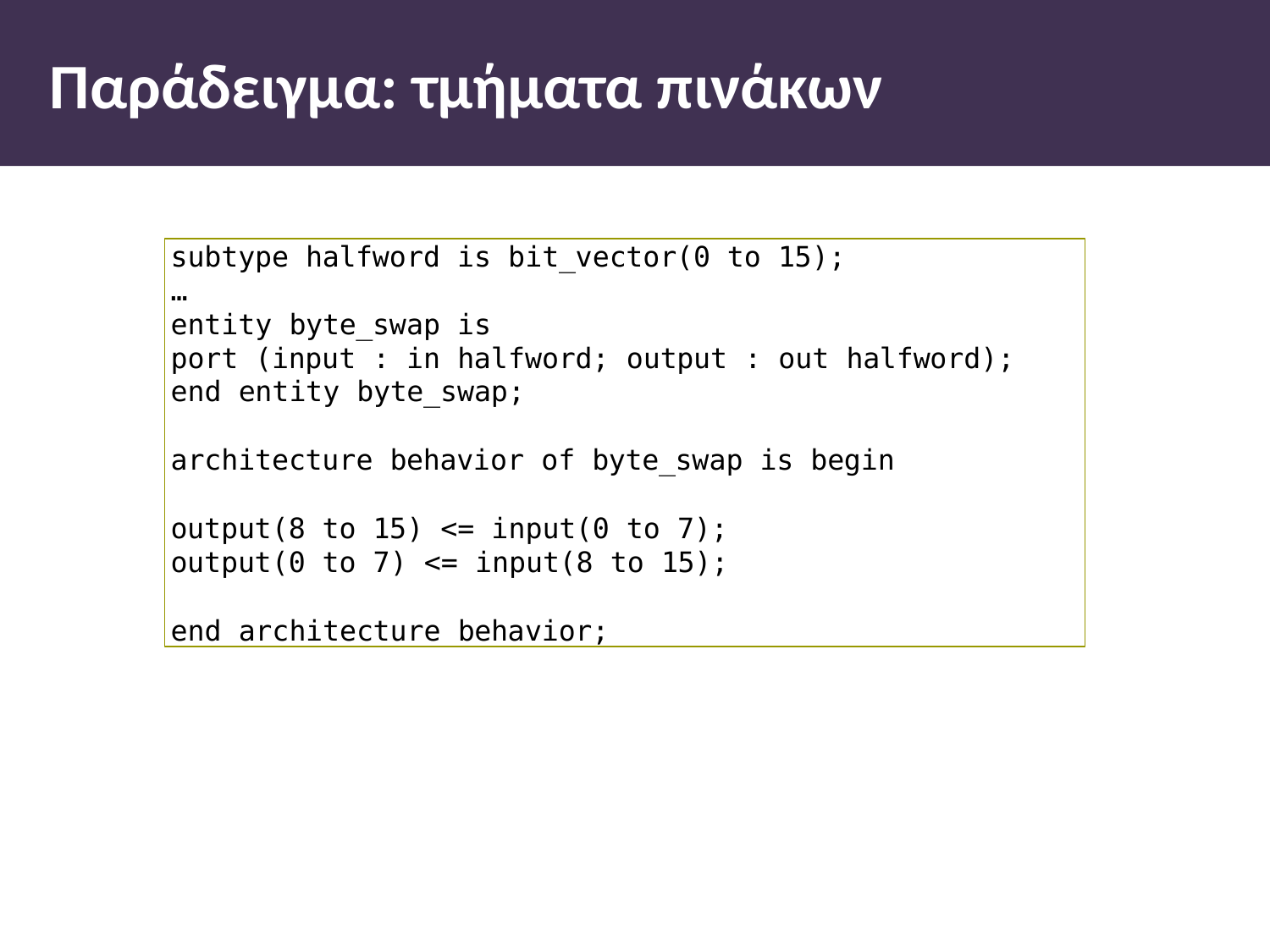

# Παράδειγµα: τµήµατα πινάκων
subtype halfword is bit_vector(0 to 15);
…
entity byte_swap is
port (input : in halfword; output : out halfword);
end entity byte_swap;

architecture behavior of byte_swap is begin

output(8 to 15) <= input(0 to 7);
output(0 to 7) <= input(8 to 15);

end architecture behavior;